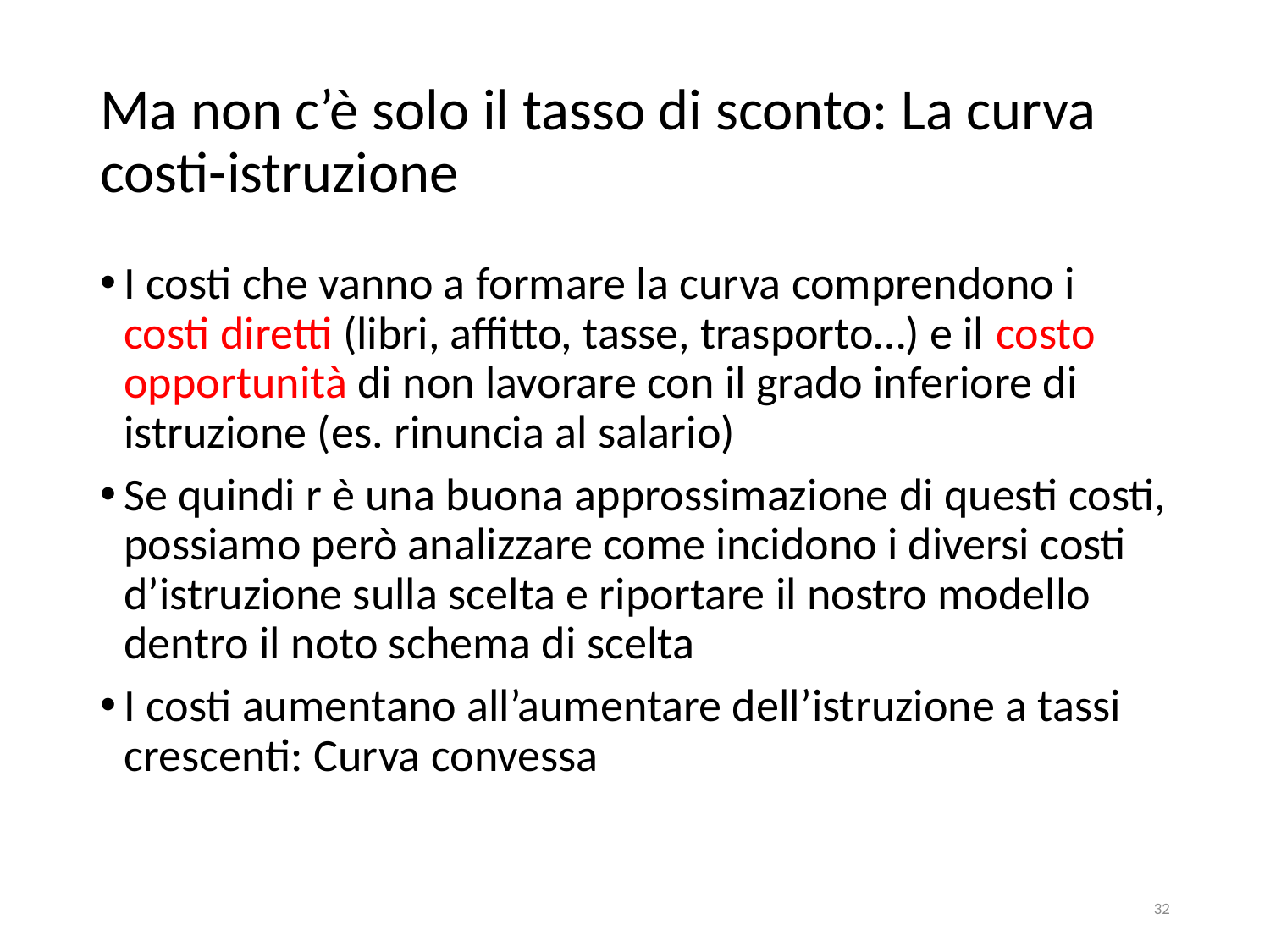

# Ma non c’è solo il tasso di sconto: La curva costi-istruzione
I costi che vanno a formare la curva comprendono i costi diretti (libri, affitto, tasse, trasporto…) e il costo opportunità di non lavorare con il grado inferiore di istruzione (es. rinuncia al salario)
Se quindi r è una buona approssimazione di questi costi, possiamo però analizzare come incidono i diversi costi d’istruzione sulla scelta e riportare il nostro modello dentro il noto schema di scelta
I costi aumentano all’aumentare dell’istruzione a tassi crescenti: Curva convessa
32